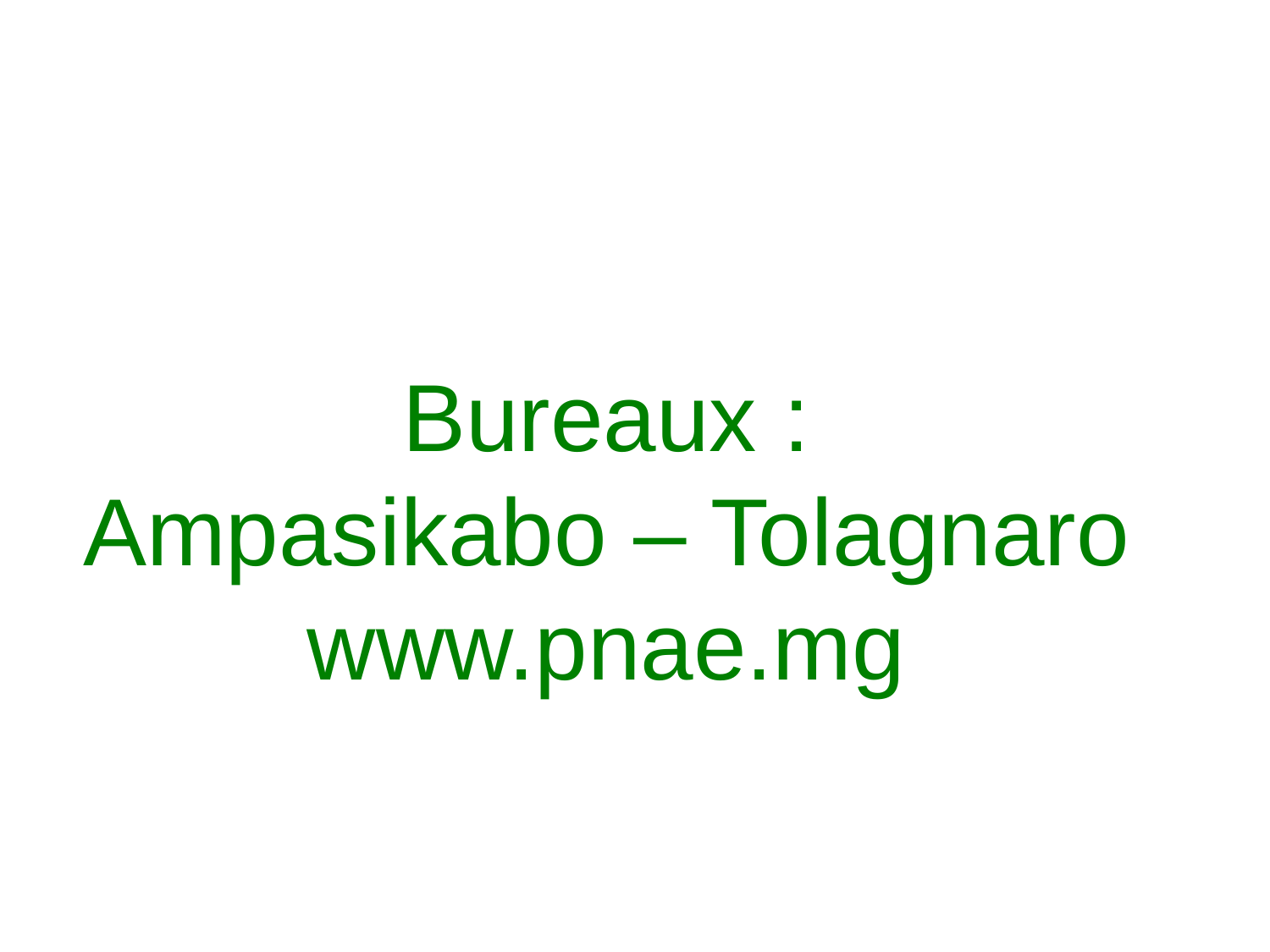

# Bureaux : Ampasikabo – Tolagnaro www.pnae.mg